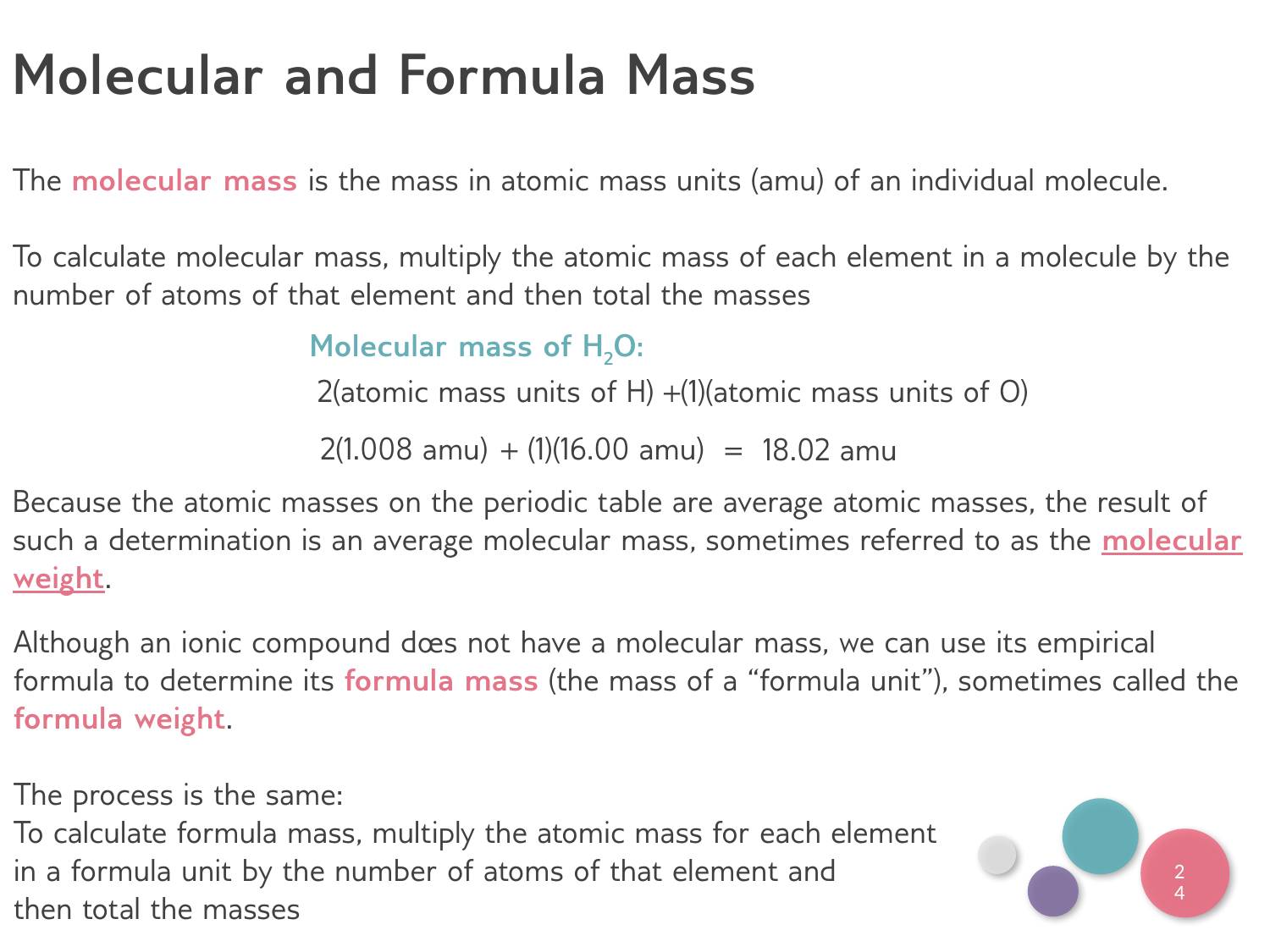

Molecular and Formula Mass
The molecular mass is the mass in atomic mass units (amu) of an individual molecule.

To calculate molecular mass, multiply the atomic mass of each element in a molecule by the number of atoms of that element and then total the masses
Molecular mass of H2O:
 2(atomic mass units of H) +(1)(atomic mass units of O)
+ (1)(16.00 amu)  =
 2(1.008 amu)
18.02 amu
Because the atomic masses on the periodic table are average atomic masses, the result of such a determination is an average molecular mass, sometimes referred to as the molecular weight.
Although an ionic compound does not have a molecular mass, we can use its empirical formula to determine its formula mass (the mass of a “formula unit”), sometimes called the formula weight.

The process is the same:
To calculate formula mass, multiply the atomic mass for each element
in a formula unit by the number of atoms of that element and
then total the masses

24